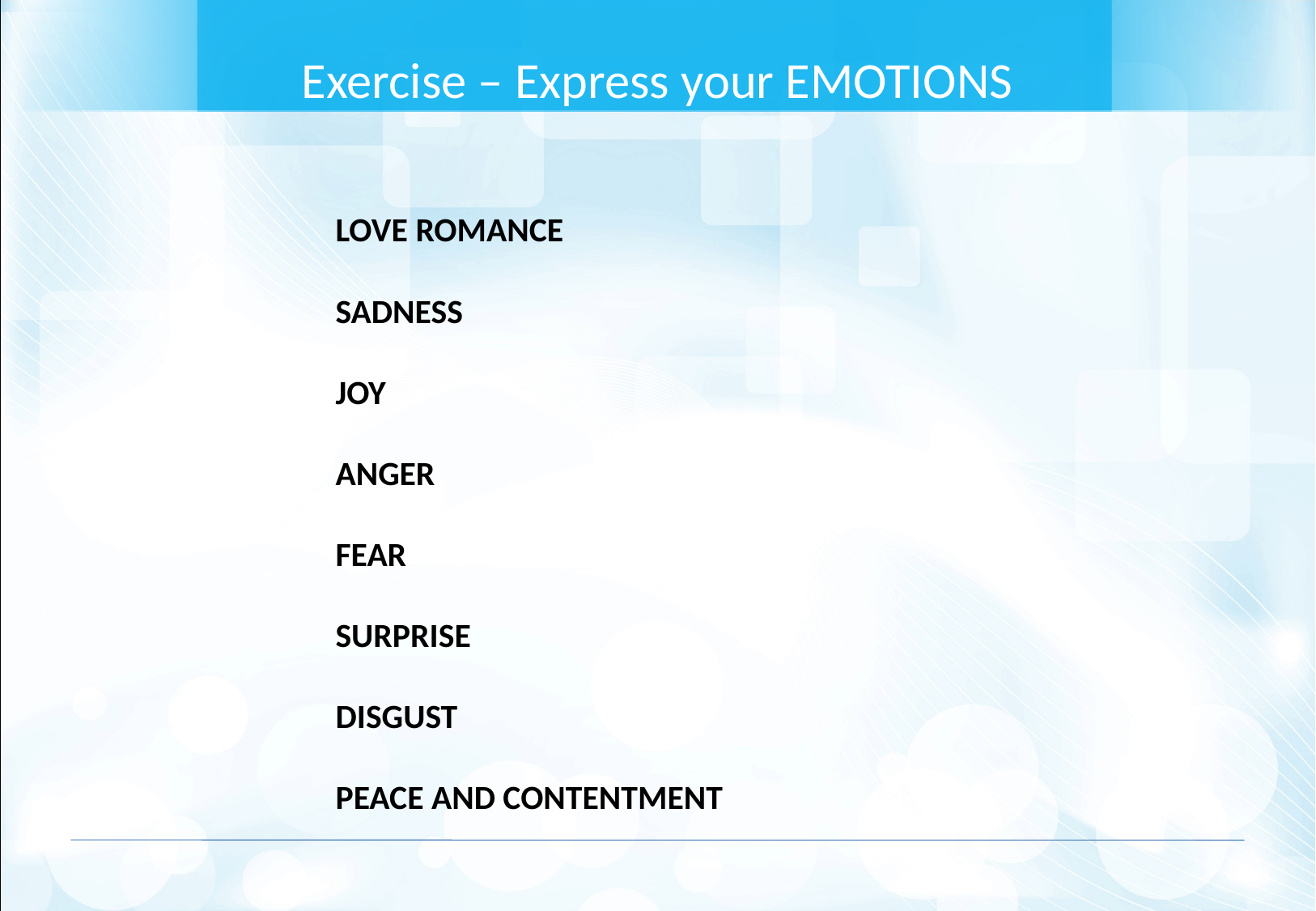

Exercise – Express your EMOTIONS
LOVE ROMANCE

SADNESS

JOY

ANGER

FEAR

SURPRISE

DISGUST

PEACE AND CONTENTMENT